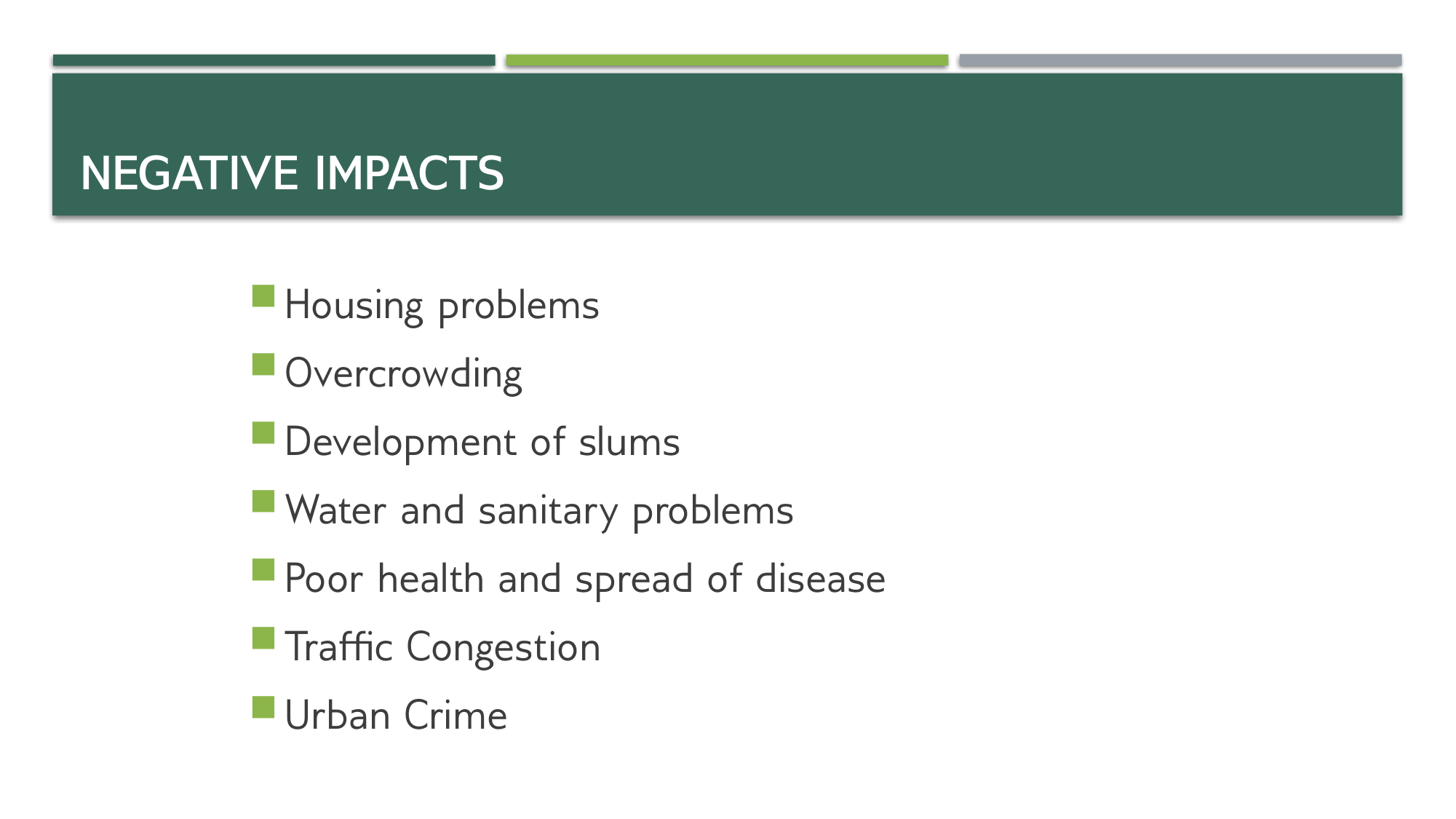

# negative impacts
Housing problems
Overcrowding
Development of slums
Water and sanitary problems
Poor health and spread of disease
Traffic Congestion
Urban Crime